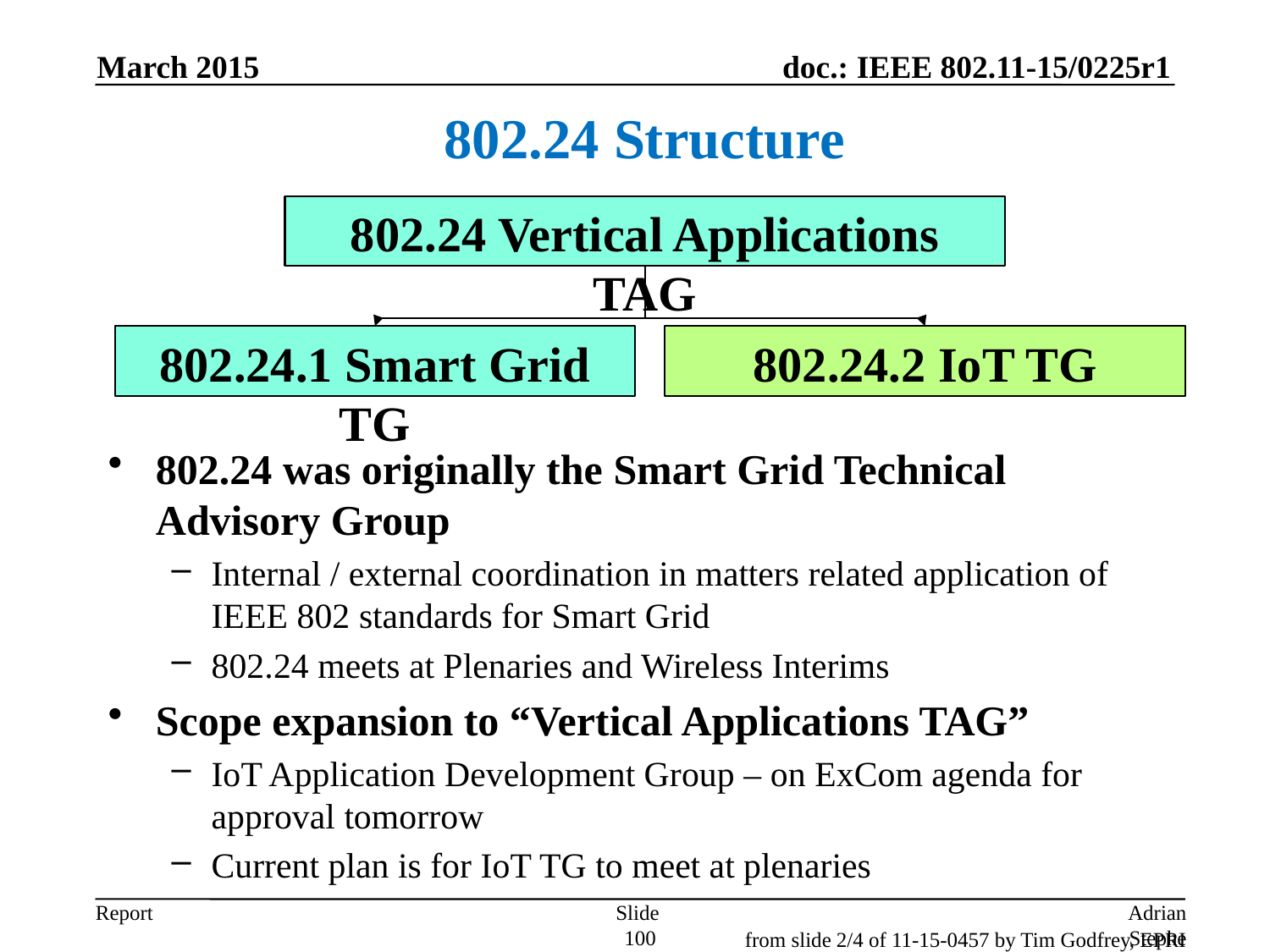

March 2015
# 802.24 Structure
802.24 Vertical Applications TAG
802.24.1 Smart Grid TG
802.24.2 IoT TG
802.24 was originally the Smart Grid Technical Advisory Group
Internal / external coordination in matters related application of IEEE 802 standards for Smart Grid
802.24 meets at Plenaries and Wireless Interims
Scope expansion to “Vertical Applications TAG”
IoT Application Development Group – on ExCom agenda for approval tomorrow
Current plan is for IoT TG to meet at plenaries

Slide 100
Adrian Stephens, Intel
from slide 2/4 of 11-15-0457 by Tim Godfrey, EPRI